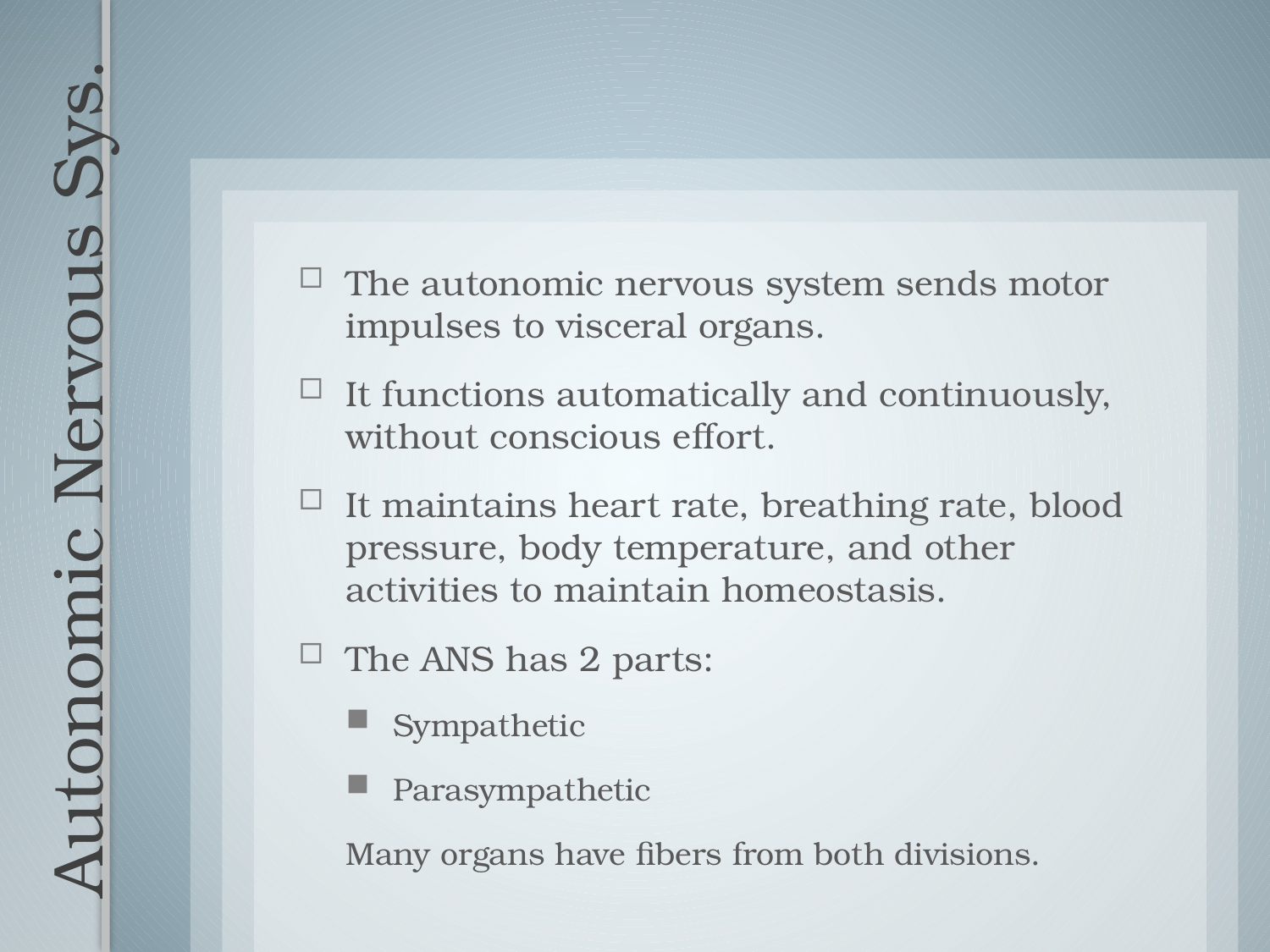

The autonomic nervous system sends motor impulses to visceral organs.
It functions automatically and continuously, without conscious effort.
It maintains heart rate, breathing rate, blood pressure, body temperature, and other activities to maintain homeostasis.
The ANS has 2 parts:
Sympathetic
Parasympathetic
Many organs have fibers from both divisions.
# Autonomic Nervous Sys.